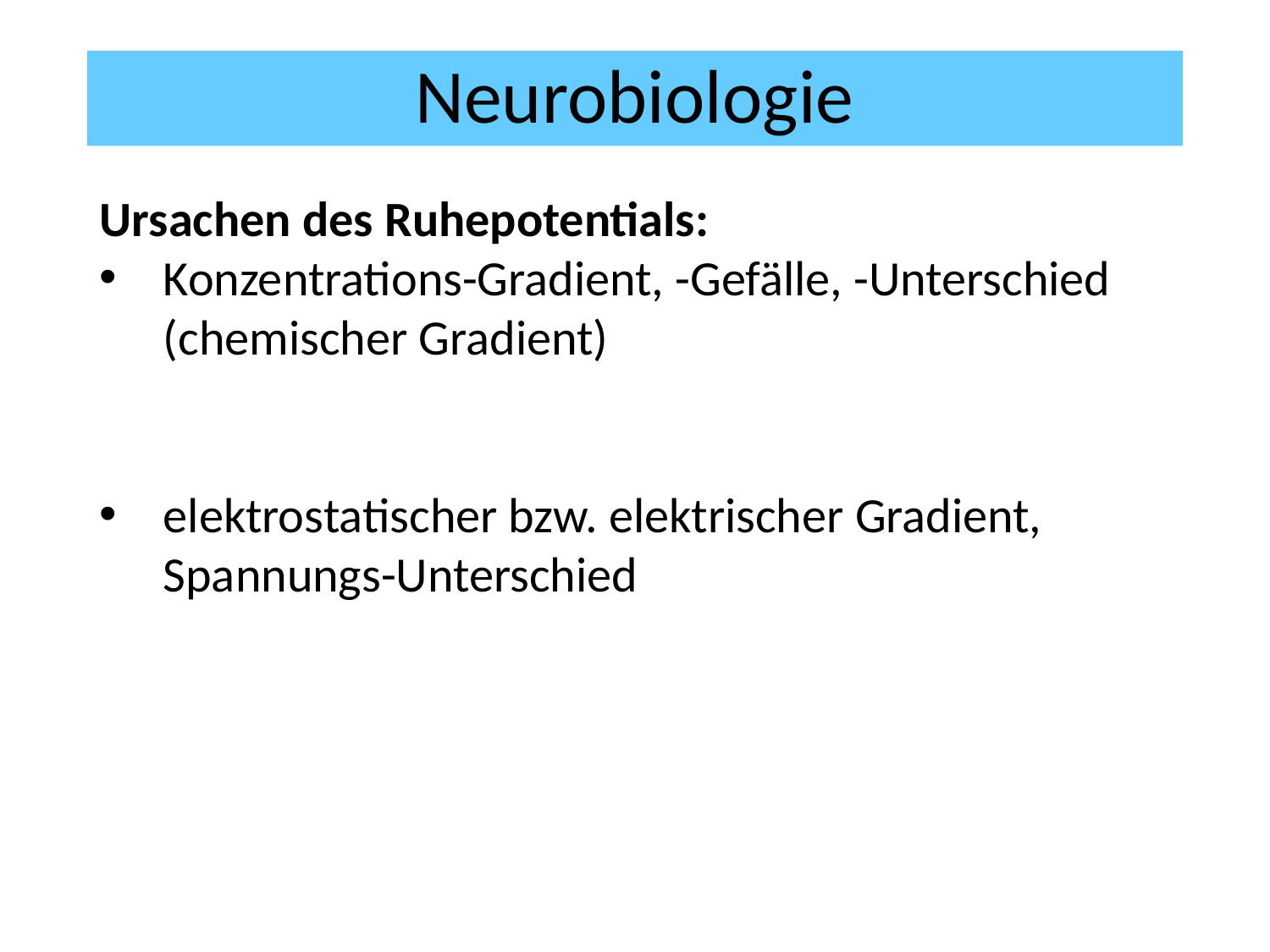

Neurobiologie
Ursachen des Ruhepotentials:
Konzentrations-Gradient, -Gefälle, -Unterschied (chemischer Gradient)

elektrostatischer bzw. elektrischer Gradient, Spannungs-Unterschied